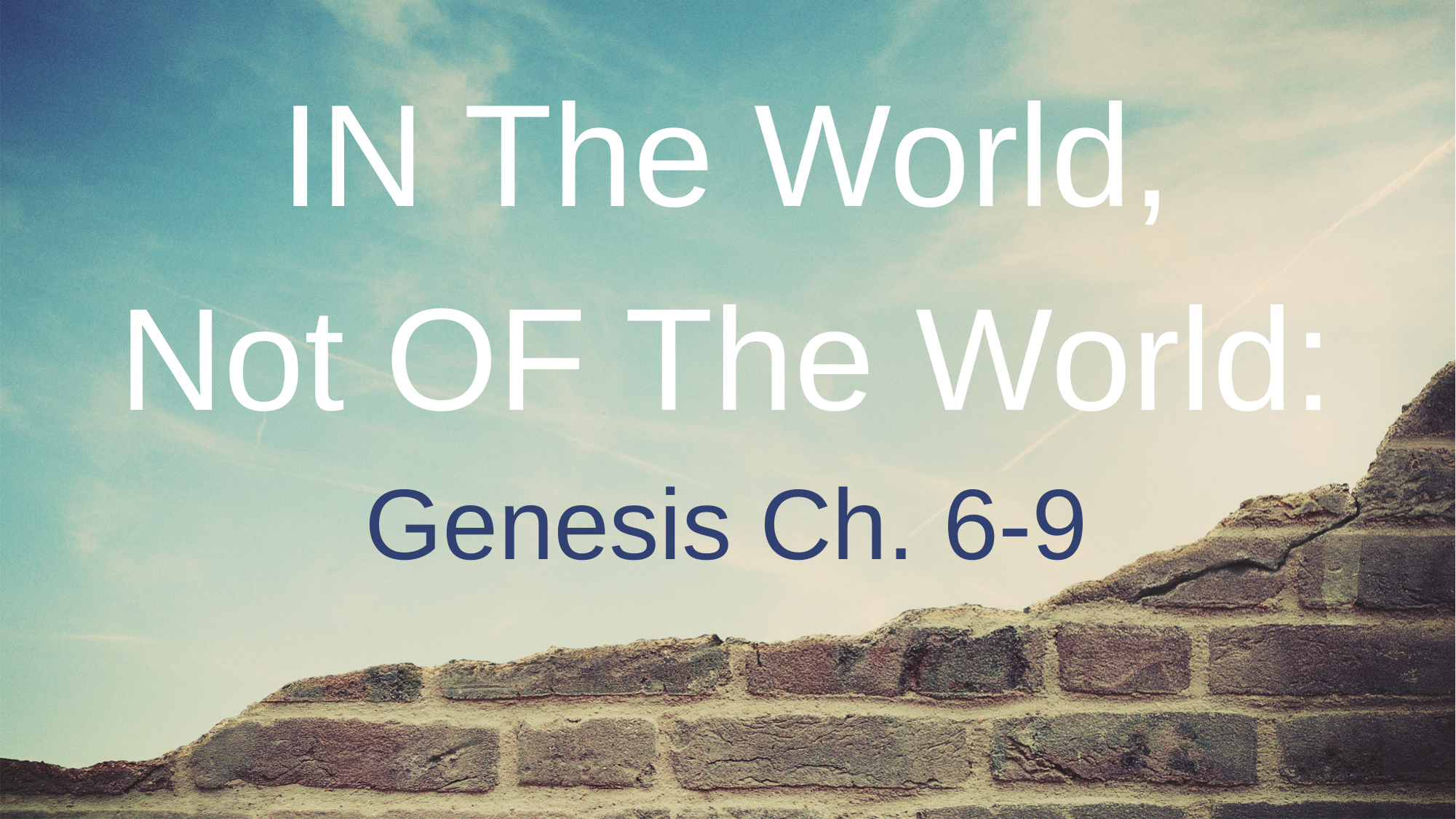

IN The World,
Not OF The World:
Genesis Ch. 6-9